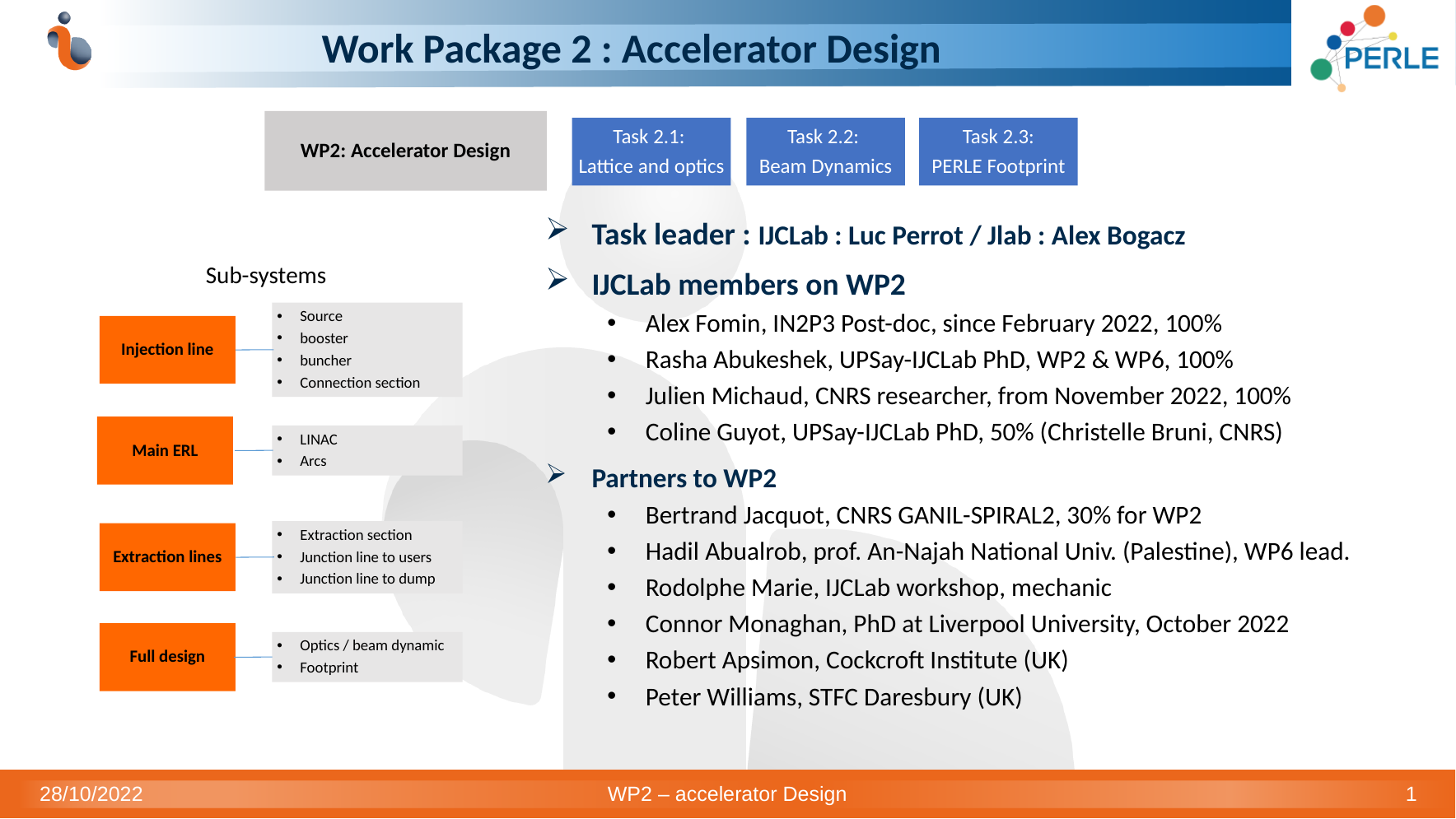

# Work Package 2 : Accelerator Design
WP2: Accelerator Design
Task 2.1:
Lattice and optics
Task 2.2:
Beam Dynamics
Task 2.3:
PERLE Footprint
Task leader : IJCLab : Luc Perrot / Jlab : Alex Bogacz
IJCLab members on WP2
Alex Fomin, IN2P3 Post-doc, since February 2022, 100%
Rasha Abukeshek, UPSay-IJCLab PhD, WP2 & WP6, 100%
Julien Michaud, CNRS researcher, from November 2022, 100%
Coline Guyot, UPSay-IJCLab PhD, 50% (Christelle Bruni, CNRS)
Partners to WP2
Bertrand Jacquot, CNRS GANIL-SPIRAL2, 30% for WP2
Hadil Abualrob, prof. An-Najah National Univ. (Palestine), WP6 lead.
Rodolphe Marie, IJCLab workshop, mechanic
Connor Monaghan, PhD at Liverpool University, October 2022
Robert Apsimon, Cockcroft Institute (UK)
Peter Williams, STFC Daresbury (UK)
Sub-systems
Source
booster
buncher
Connection section
Injection line

Main ERL
LINAC
Arcs

Extraction section
Junction line to users
Junction line to dump
Extraction lines

Full design
Optics / beam dynamic
Footprint

28/10/2022
WP2 – accelerator Design
1